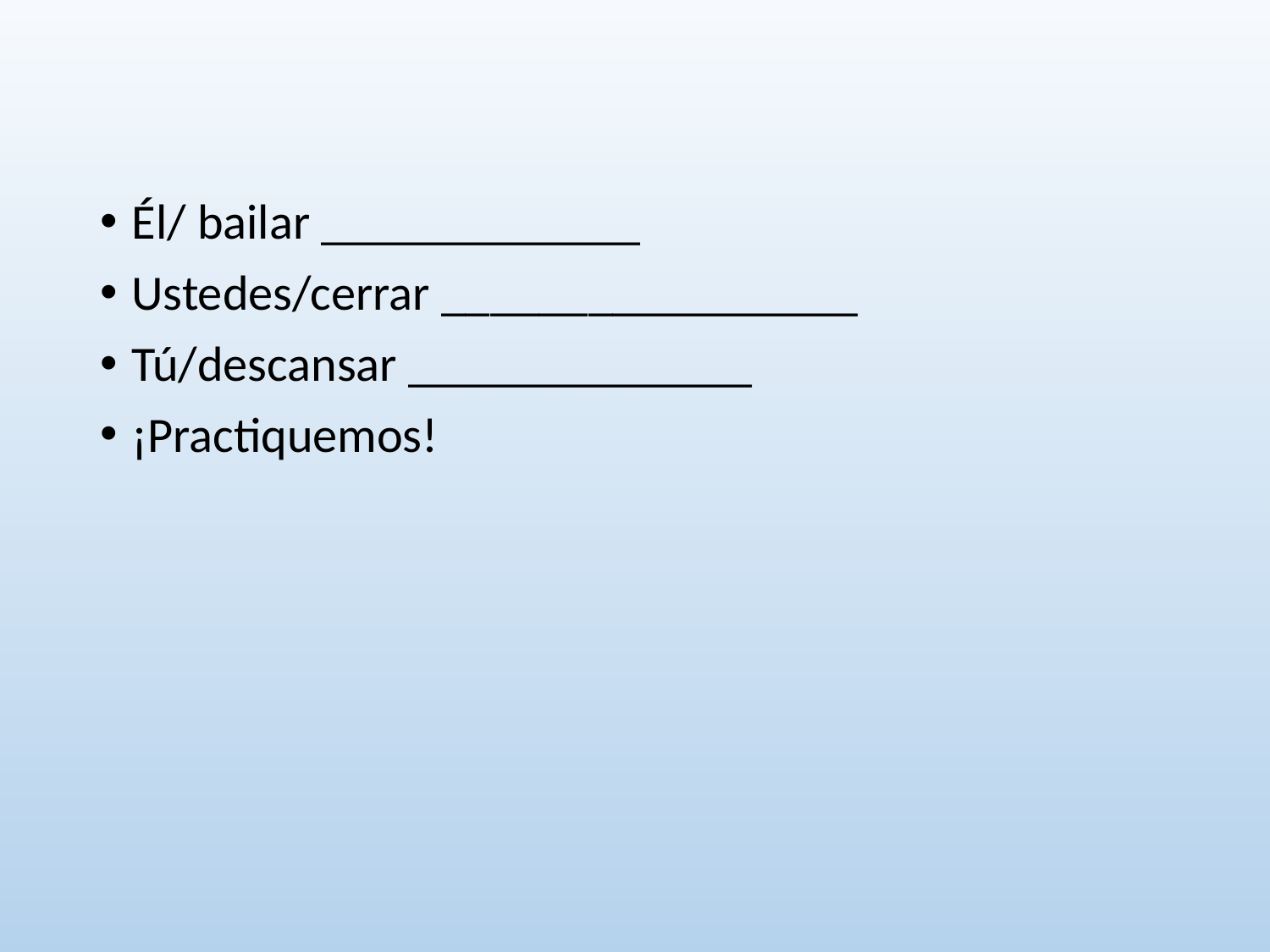

Él/ bailar _____________
Ustedes/cerrar _________________
Tú/descansar ______________
¡Practiquemos!